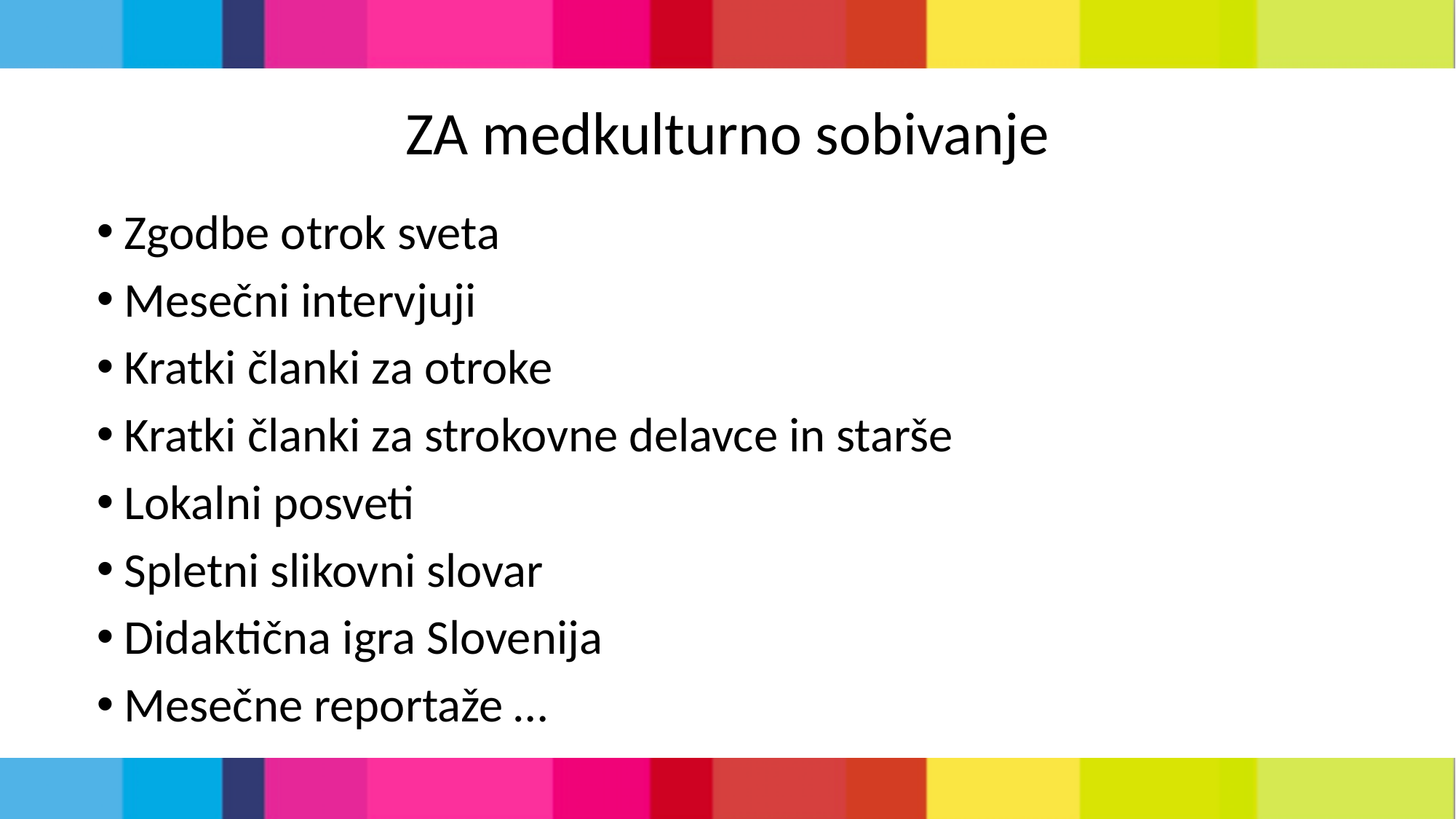

# ZA medkulturno sobivanje
Zgodbe otrok sveta
Mesečni intervjuji
Kratki članki za otroke
Kratki članki za strokovne delavce in starše
Lokalni posveti
Spletni slikovni slovar
Didaktična igra Slovenija
Mesečne reportaže …